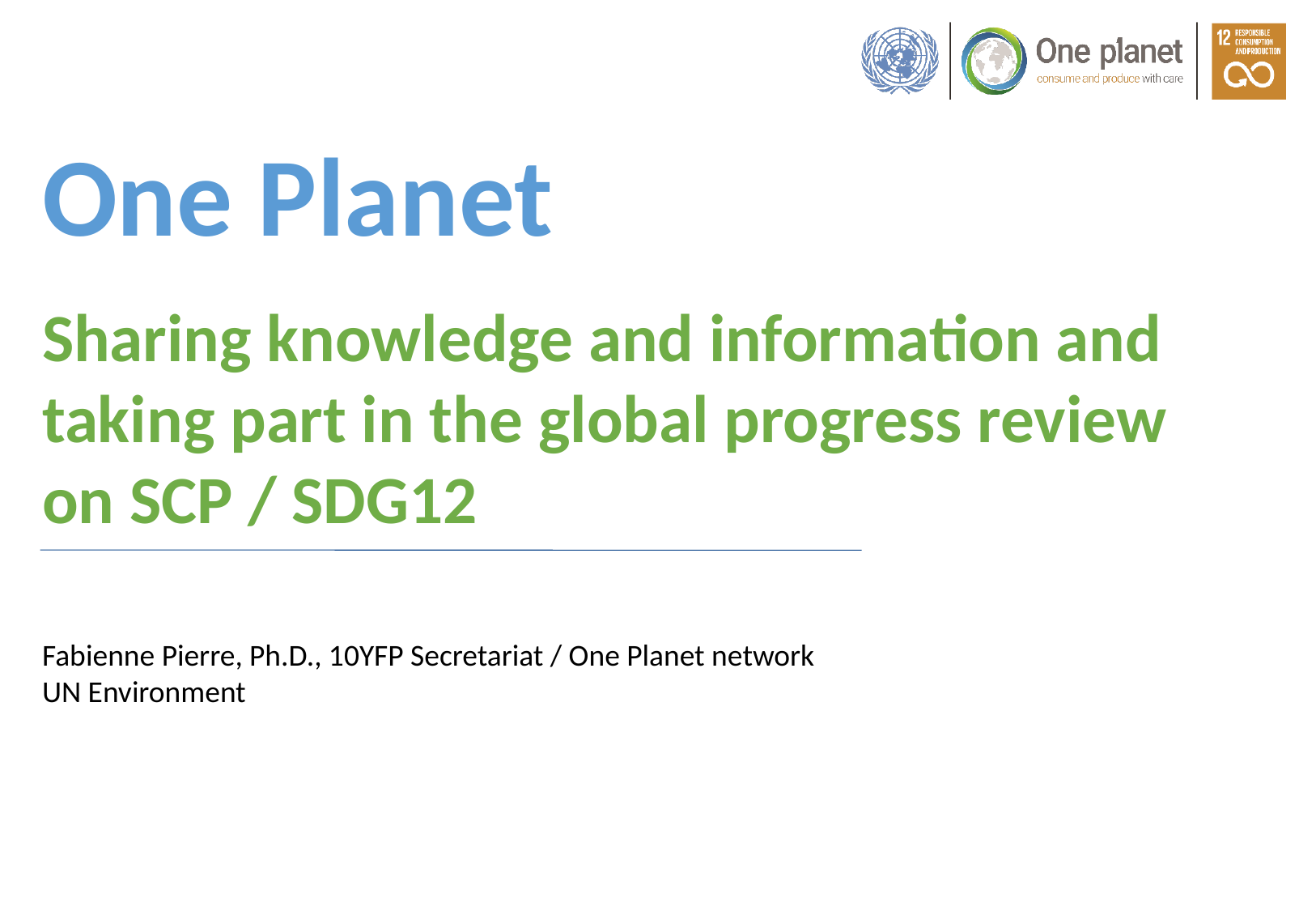

One Planet

Sharing knowledge and information and taking part in the global progress review on SCP / SDG12
Fabienne Pierre, Ph.D., 10YFP Secretariat / One Planet network
UN Environment